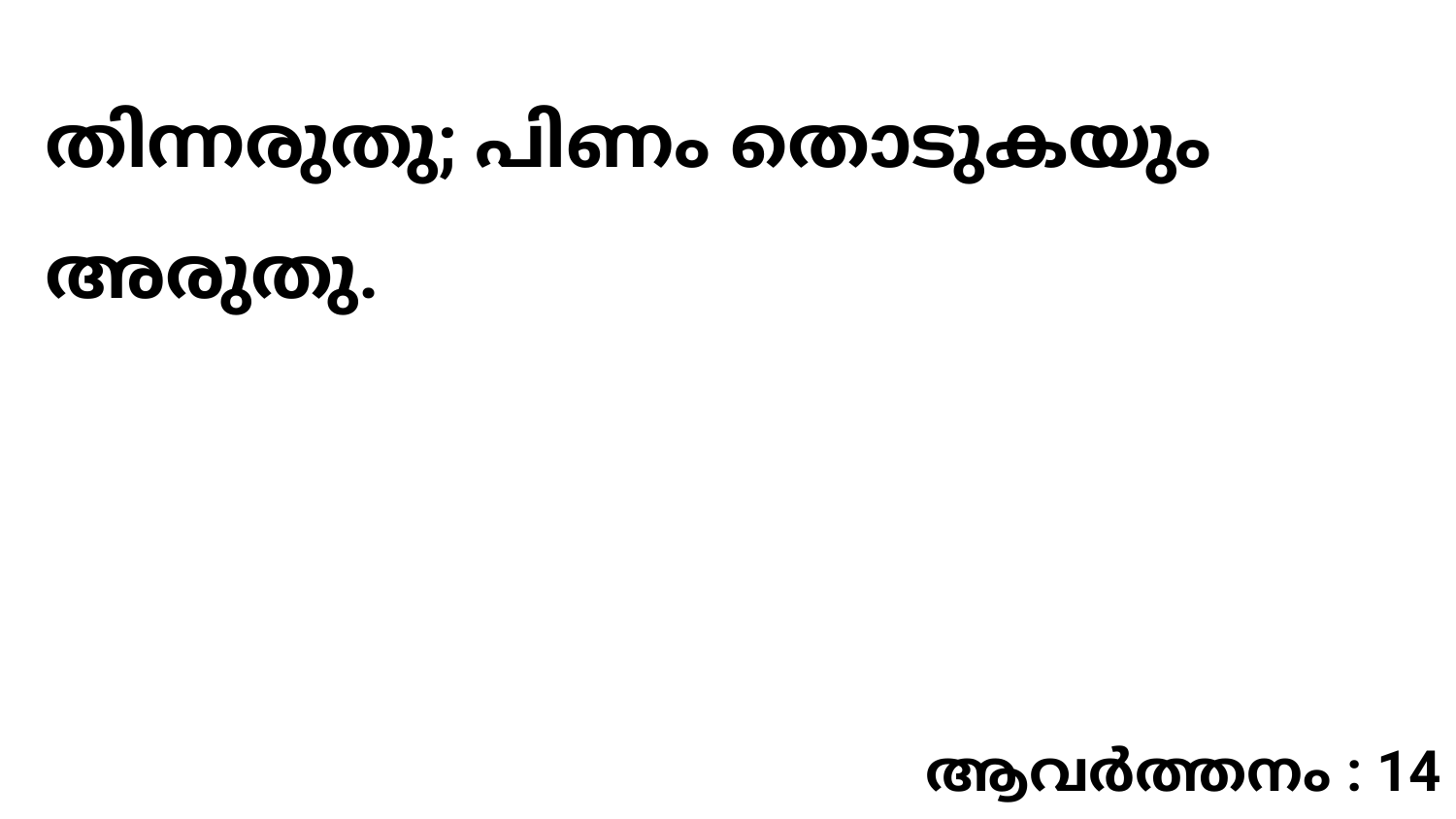

തിന്നരുതു; പിണം തൊടുകയും അരുതു.
ആവർത്തനം : 14